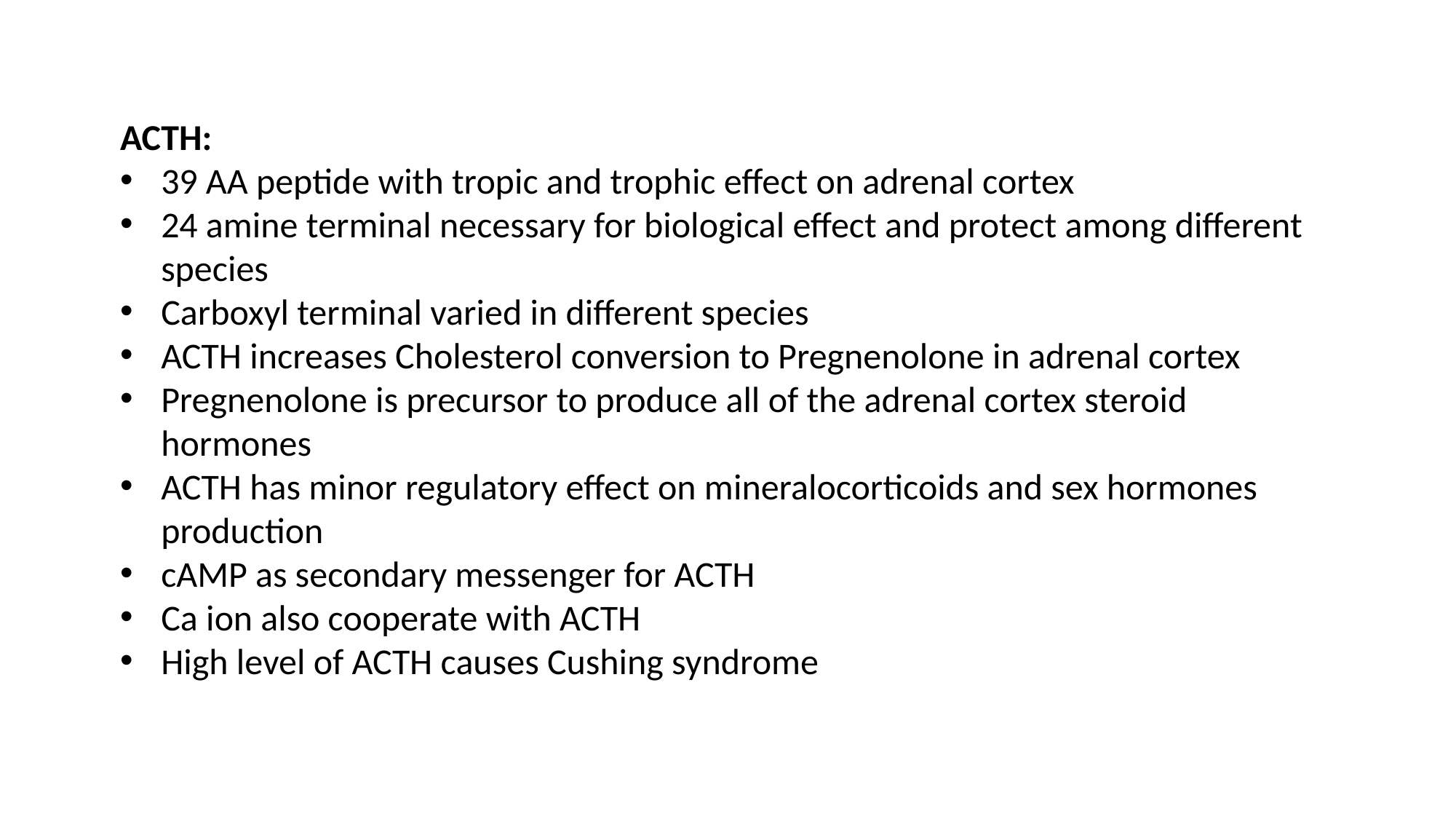

ACTH:
39 AA peptide with tropic and trophic effect on adrenal cortex
24 amine terminal necessary for biological effect and protect among different species
Carboxyl terminal varied in different species
ACTH increases Cholesterol conversion to Pregnenolone in adrenal cortex
Pregnenolone is precursor to produce all of the adrenal cortex steroid hormones
ACTH has minor regulatory effect on mineralocorticoids and sex hormones production
cAMP as secondary messenger for ACTH
Ca ion also cooperate with ACTH
High level of ACTH causes Cushing syndrome